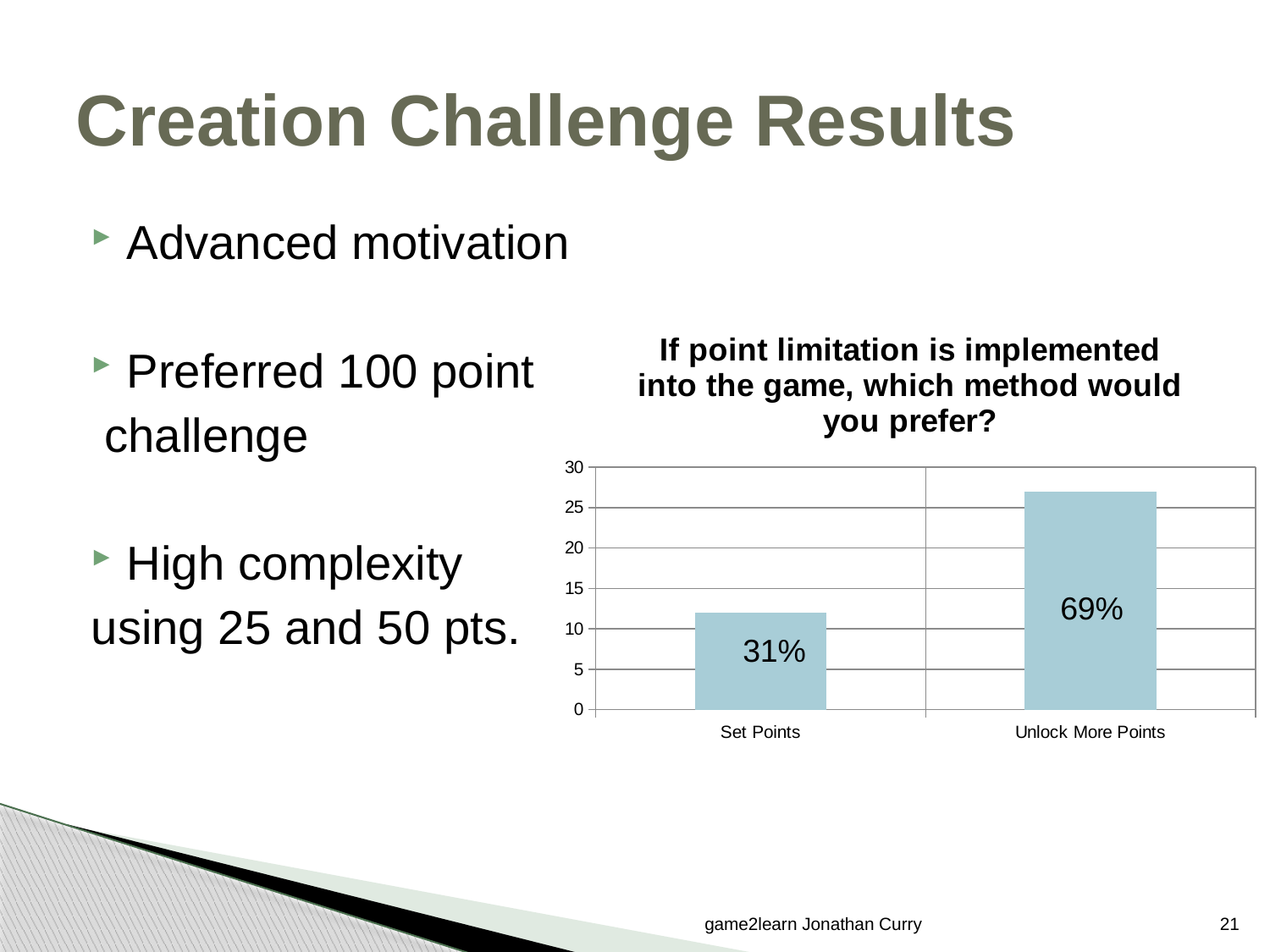

# Creation Challenge Results
Advanced motivation

Preferred 100 point
 challenge

High complexity
using 25 and 50 pts.

### Chart: If point limitation is implemented into the game, which method would you prefer?

| Category |  |
|---|---|
| Set Points | 12.0 |
| Unlock More Points | 27.0 |
69%
31%
game2learn Jonathan Curry
21